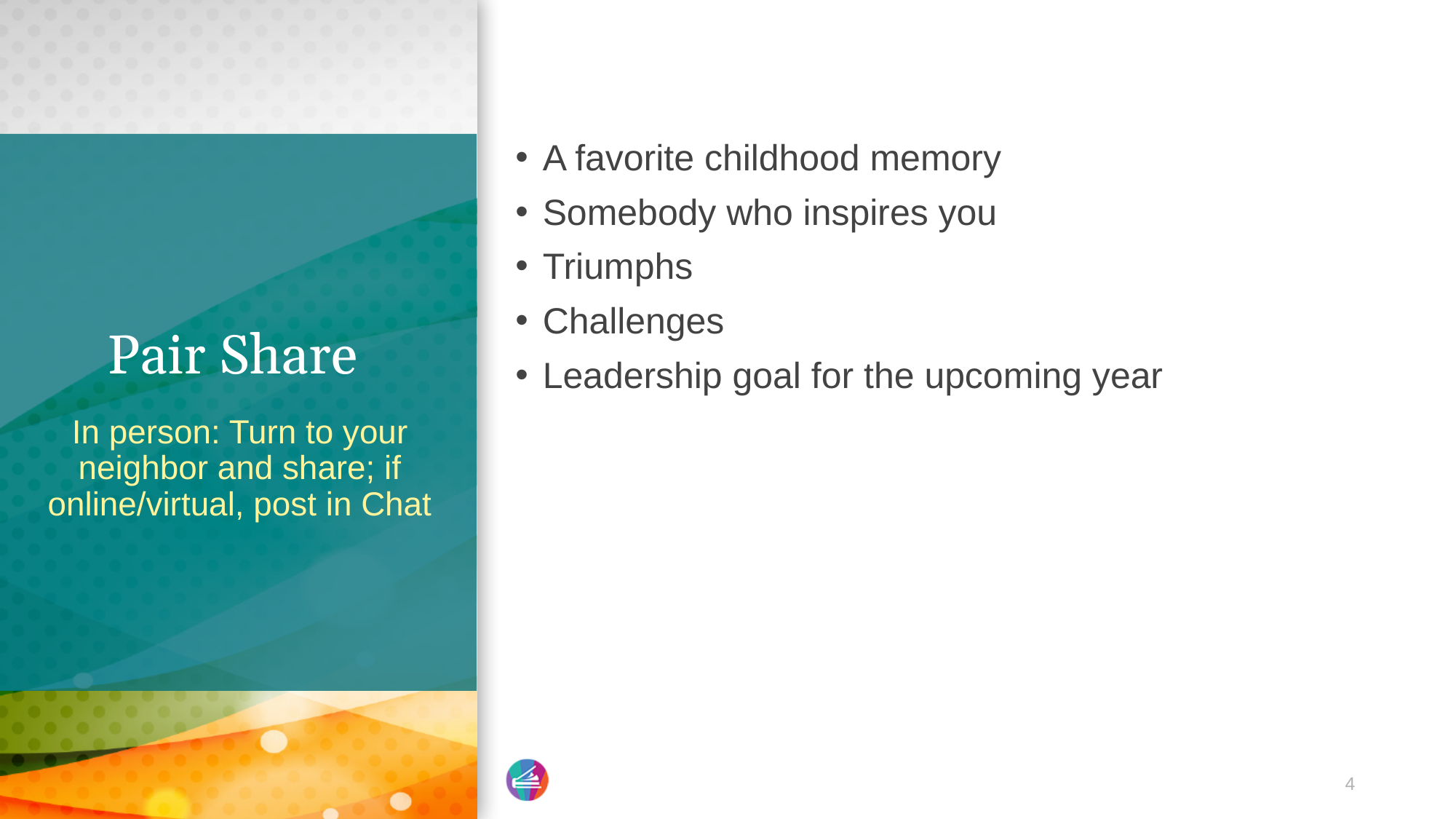

A favorite childhood memory
Somebody who inspires you
Triumphs
Challenges
Leadership goal for the upcoming year

# Pair Share
In person: Turn to your neighbor and share; if online/virtual, post in Chat
4